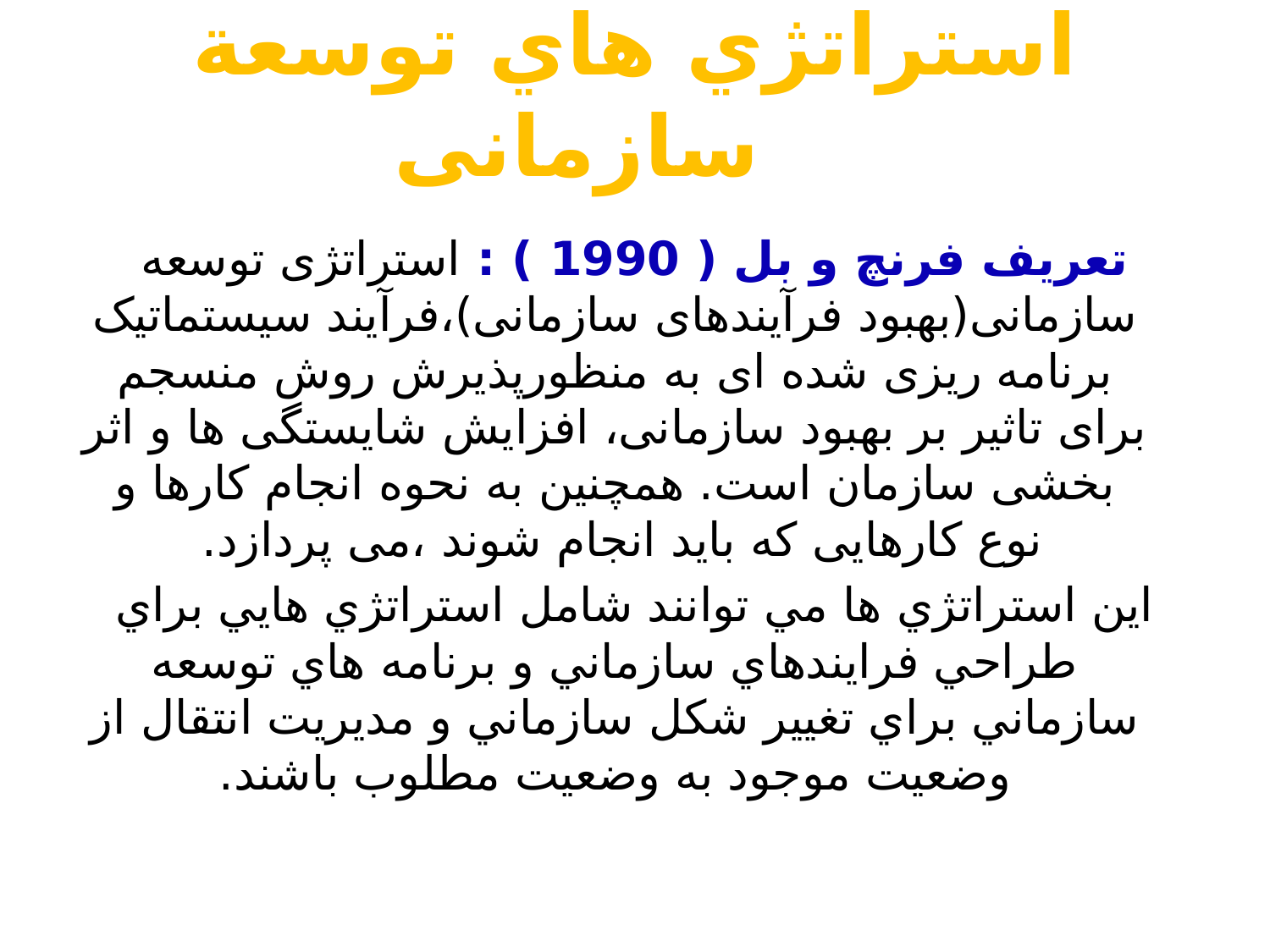

# استراتژي هاي توسعة سازمانی
تعریف فرنچ و بل ( 1990 ) : استراتژی توسعه سازمانی(بهبود فرآیندهای سازمانی)،فرآیند سیستماتیک برنامه ریزی شده ای به منظورپذیرش روش منسجم برای تاثیر بر بهبود سازمانی، افزایش شایستگی ها و اثر بخشی سازمان است. همچنین به نحوه انجام کارها و نوع کارهایی که باید انجام شوند ،می پردازد.
اين استراتژي ها مي توانند شامل استراتژي هايي براي طراحي فرايندهاي سازماني و برنامه هاي توسعه سازماني براي تغيير شكل سازماني و مديريت انتقال از وضعيت موجود به وضعيت مطلوب باشند.